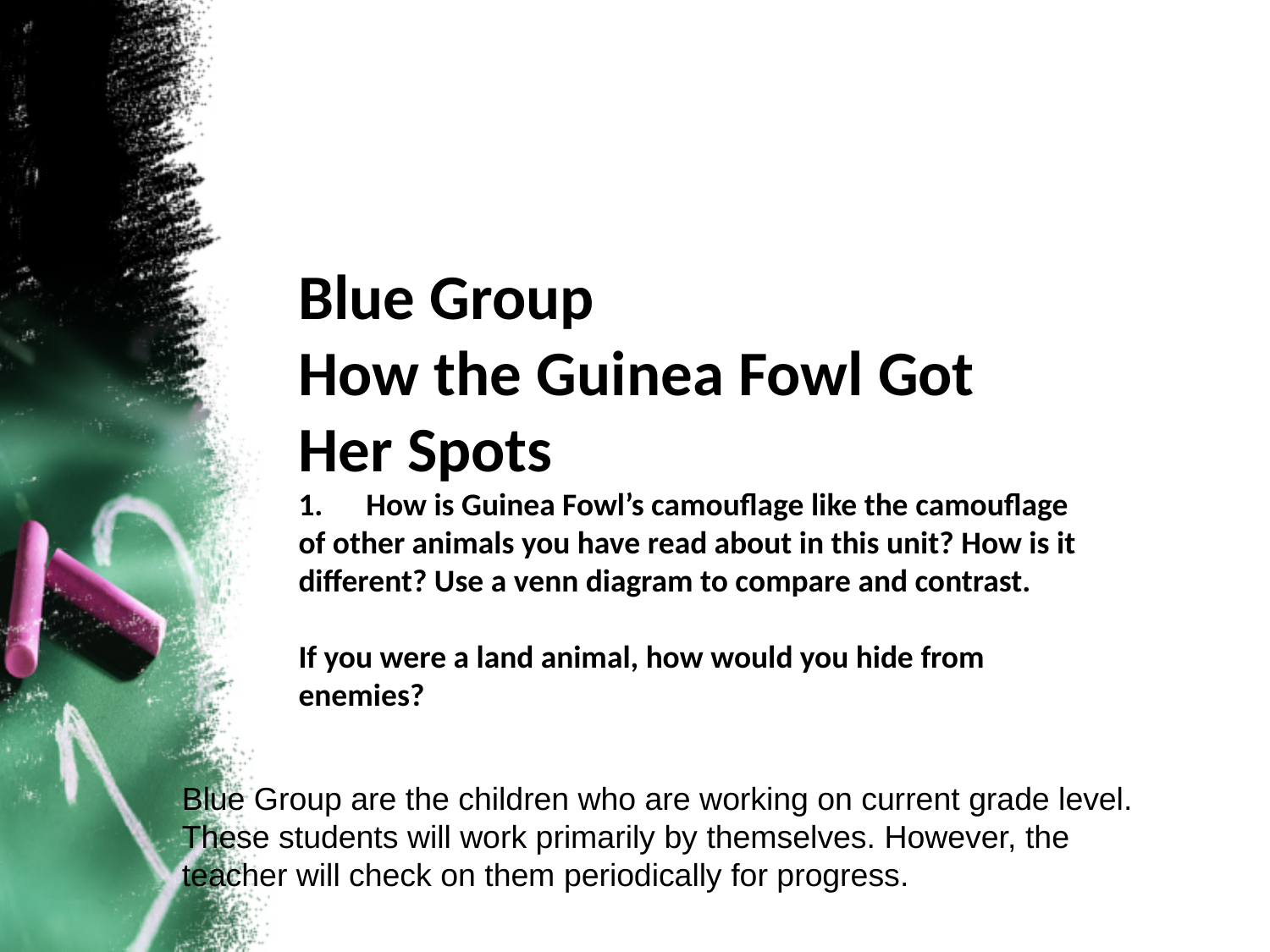

Blue Group
How the Guinea Fowl Got Her Spots
1.      How is Guinea Fowl’s camouflage like the camouflage of other animals you have read about in this unit? How is it different? Use a venn diagram to compare and contrast.

If you were a land animal, how would you hide from enemies?

Blue Group are the children who are working on current grade level. These students will work primarily by themselves. However, the teacher will check on them periodically for progress.